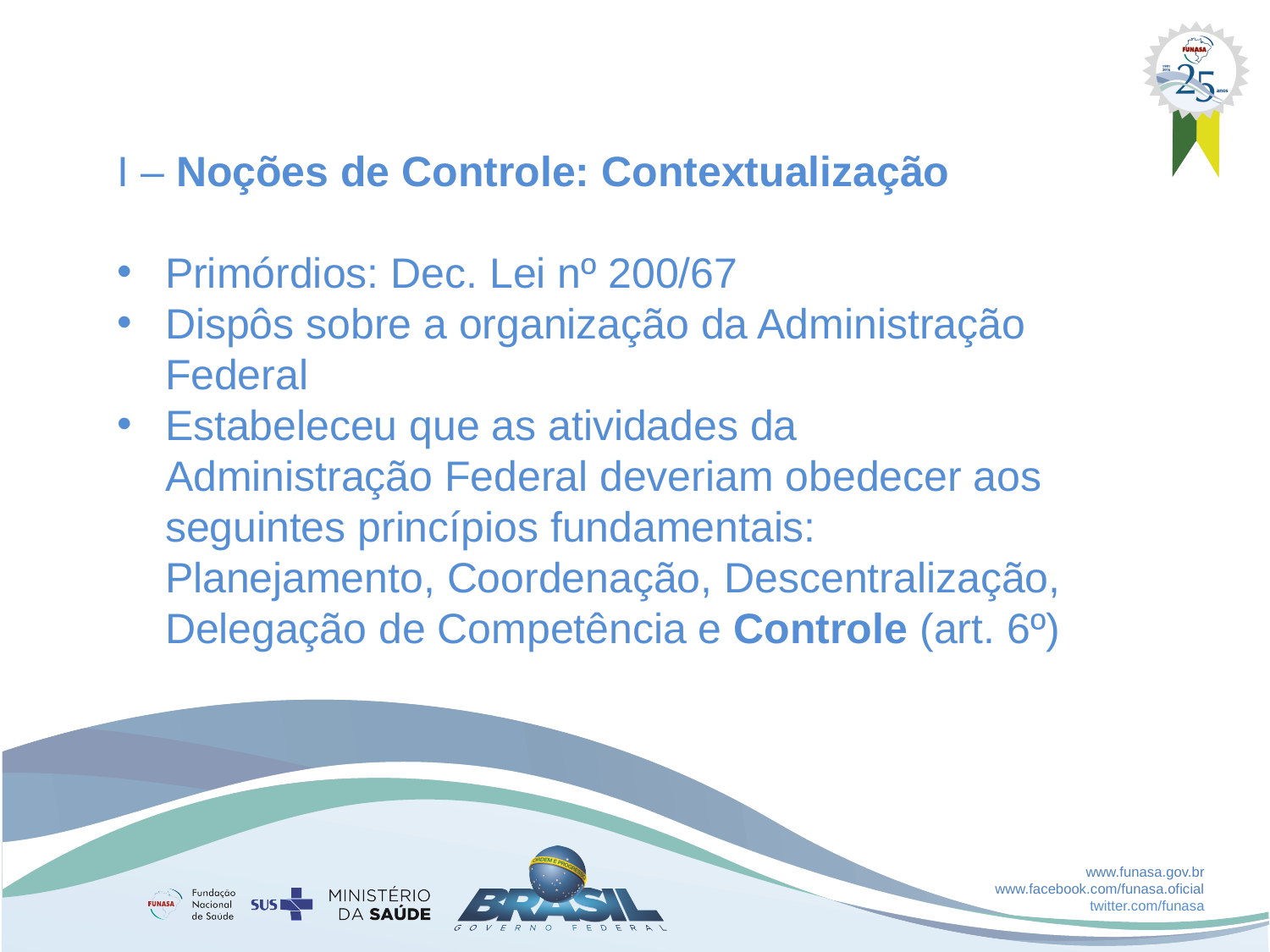

I – Noções de Controle: Contextualização

Primórdios: Dec. Lei nº 200/67
Dispôs sobre a organização da Administração Federal
Estabeleceu que as atividades da Administração Federal deveriam obedecer aos seguintes princípios fundamentais: Planejamento, Coordenação, Descentralização, Delegação de Competência e Controle (art. 6º)